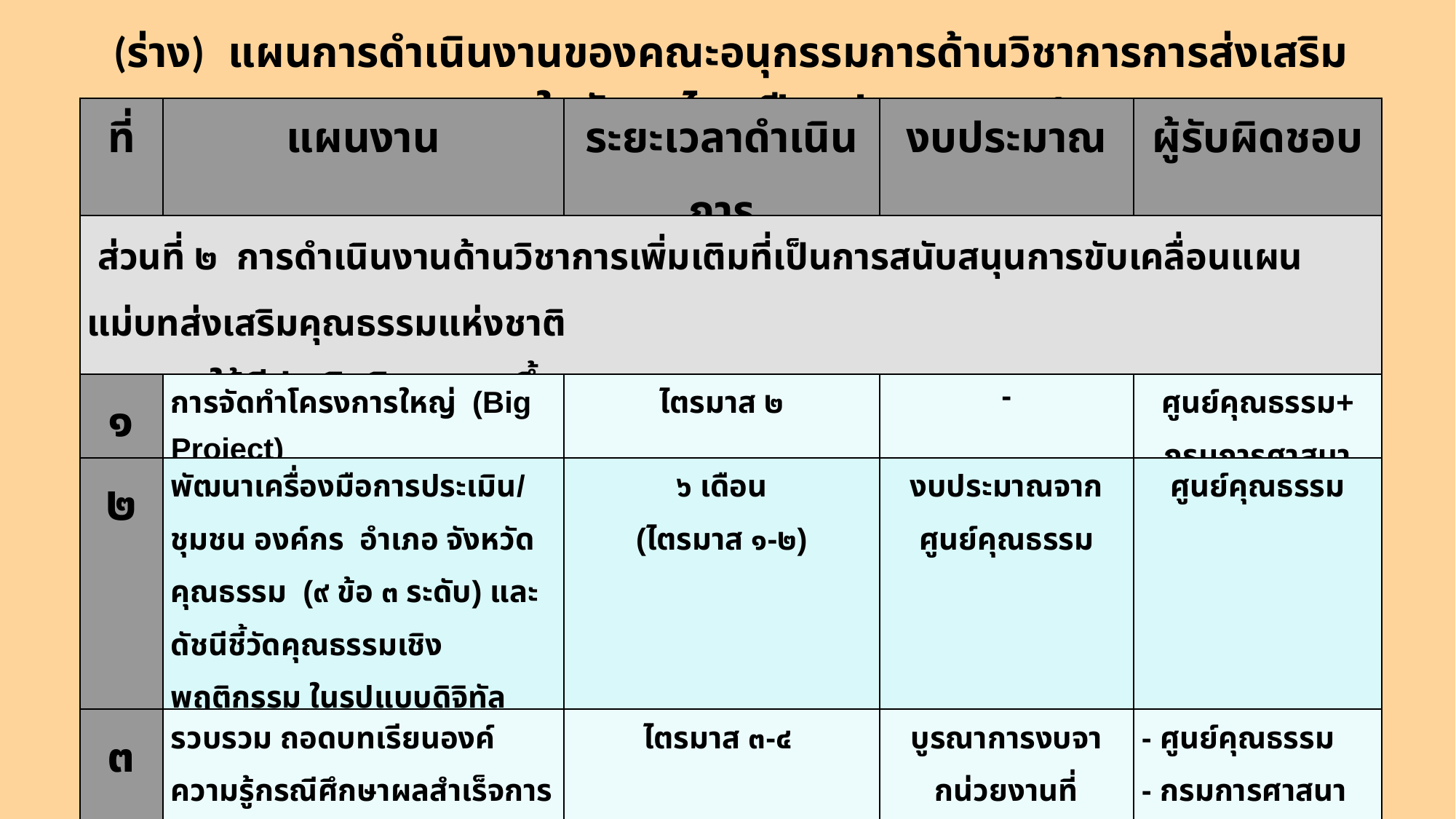

(ร่าง)  แผนการดำเนินงานของคณะอนุกรรมการด้านวิชาการการส่งเสริมคุณธรรมในสังคมไทย ปีงบประมาณ 2564
| ที่ | แผนงาน | ระยะเวลาดำเนินการ | งบประมาณ | ผู้รับผิดชอบ |
| --- | --- | --- | --- | --- |
| ส่วนที่ ๒ การดำเนินงานด้านวิชาการเพิ่มเติมที่เป็นการสนับสนุนการขับเคลื่อนแผนแม่บทส่งเสริมคุณธรรมแห่งชาติ ให้มีประสิทธิภาพมากขึ้น |  |  |  |  |
| ๑ | การจัดทำโครงการใหญ่ (Big Project) | ไตรมาส ๒ | - | ศูนย์คุณธรรม+ กรมการศาสนา |
| ๒ | พัฒนาเครื่องมือการประเมิน/ ชุมชน องค์กร อำเภอ จังหวัดคุณธรรม (๙ ข้อ ๓ ระดับ) และดัชนีชี้วัดคุณธรรมเชิงพฤติกรรม ในรูปแบบดิจิทัลแพลตฟอร์ม | ๖ เดือน (ไตรมาส ๑-๒) | งบประมาณจากศูนย์คุณธรรม | ศูนย์คุณธรรม |
| ๓ | รวบรวม ถอดบทเรียนองค์ความรู้กรณีศึกษาผลสำเร็จการขับเคลื่อนชุมชน องค์กร อำเภอ จังหวัดคุณธรรม เพื่อเผยแพร่ขยายผล | ไตรมาส ๓-๔ | บูรณาการงบจากน่วยงานที่เกี่ยวข้อง | - ศูนย์คุณธรรม - กรมการศาสนา – สถาบันวิชาการในพื้นที่ -ทีมวิทยากรแกนนำในพื้นที่ |
| ๔ | กิจกรรมอื่นๆ........... |  |  |  |